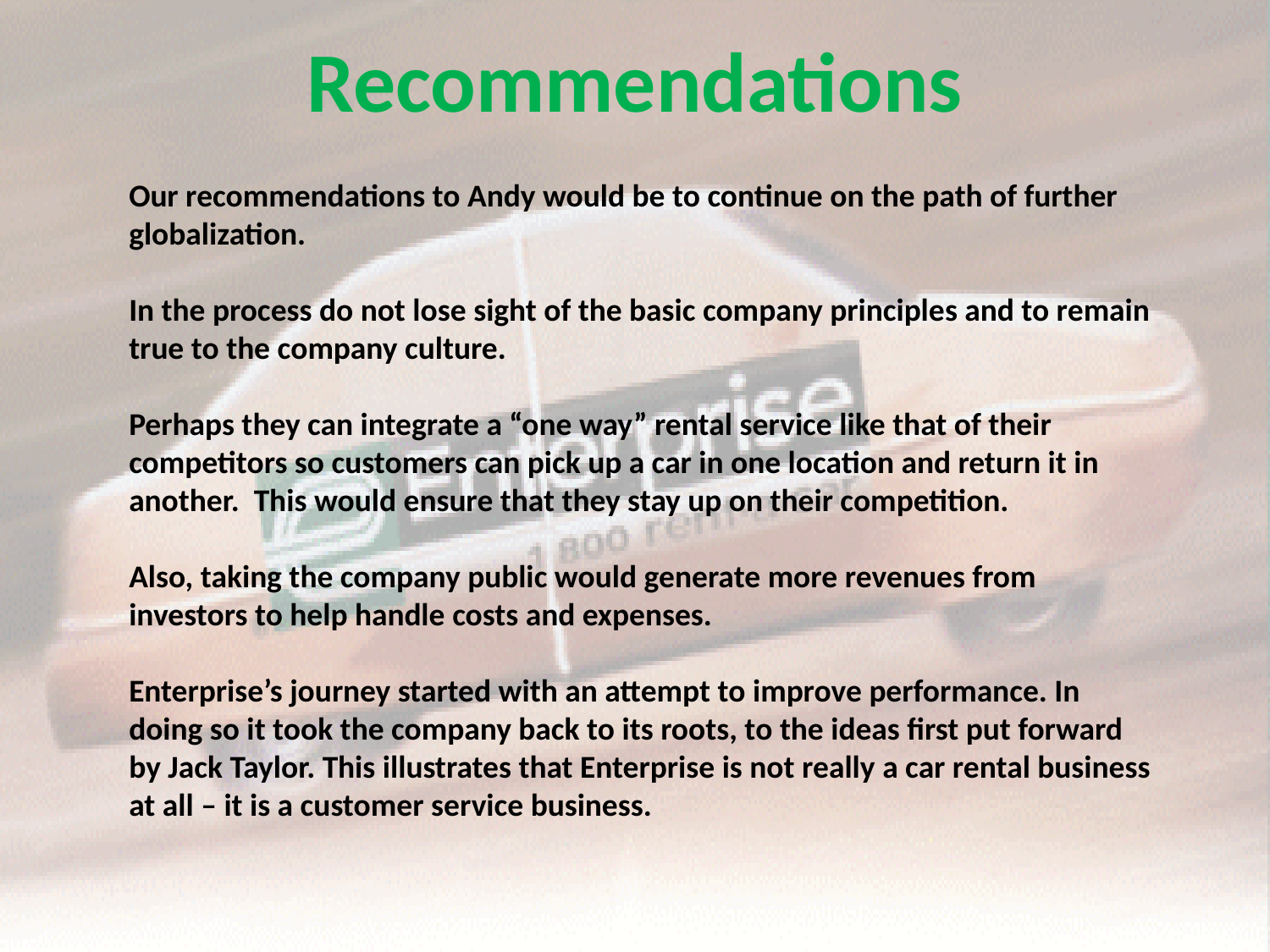

Recommendations
Our recommendations to Andy would be to continue on the path of further globalization.

In the process do not lose sight of the basic company principles and to remain true to the company culture.

Perhaps they can integrate a “one way” rental service like that of their competitors so customers can pick up a car in one location and return it in another.  This would ensure that they stay up on their competition.

Also, taking the company public would generate more revenues from investors to help handle costs and expenses.

Enterprise’s journey started with an attempt to improve performance. In doing so it took the company back to its roots, to the ideas first put forward by Jack Taylor. This illustrates that Enterprise is not really a car rental business at all – it is a customer service business.